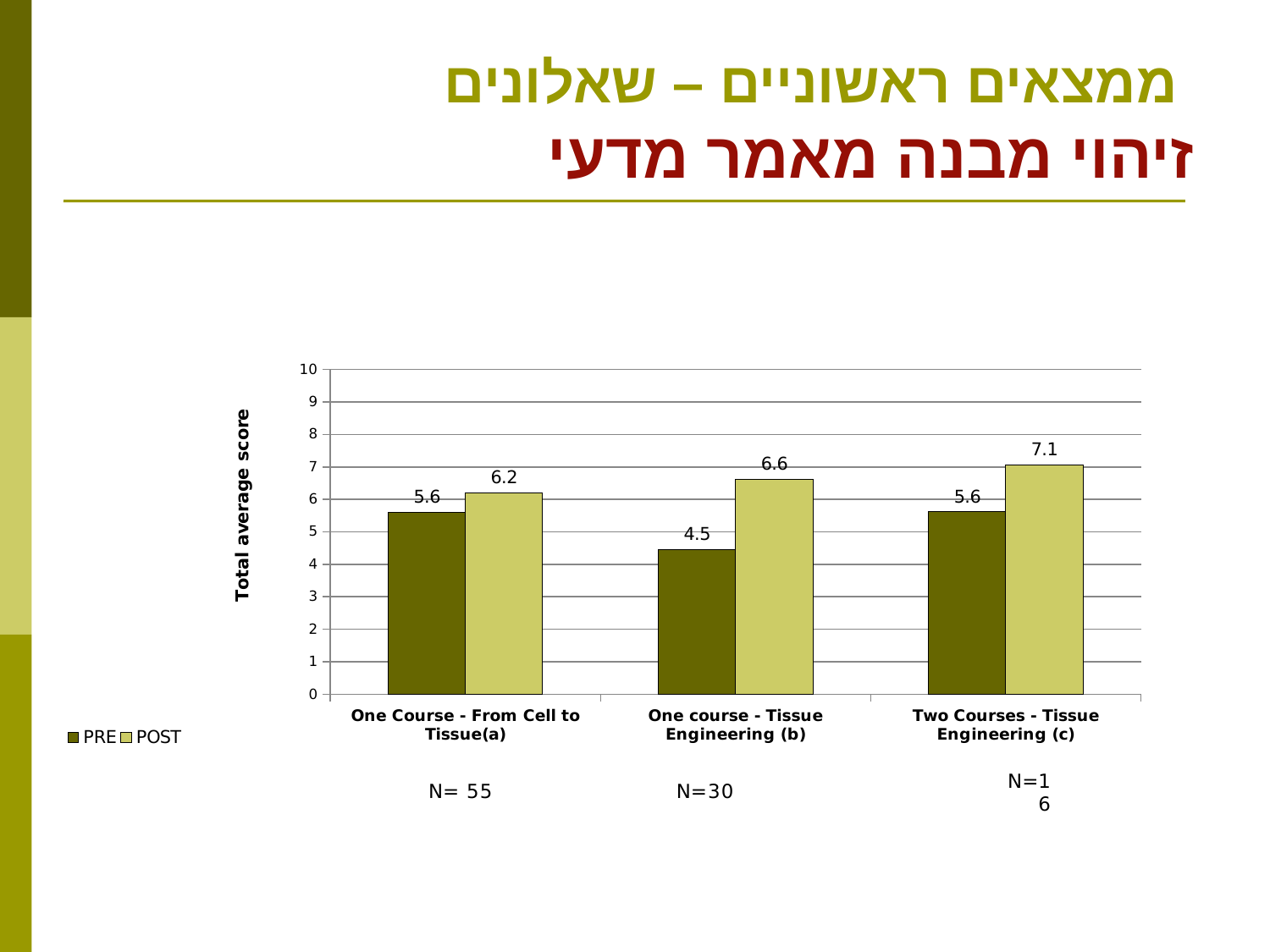

# ממצאים ראשוניים – שאלונים זיהוי מבנה מאמר מדעי

### Chart

| Category |  |  |
|---|---|---|
| One Course - From Cell to Tissue(a) | 5.6 | 6.2 |
| One course - Tissue Engineering (b) | 4.46 | 6.6199999999999966 |
| Two Courses - Tissue Engineering (c) | 5.6199999999999966 | 7.06 |
N=16